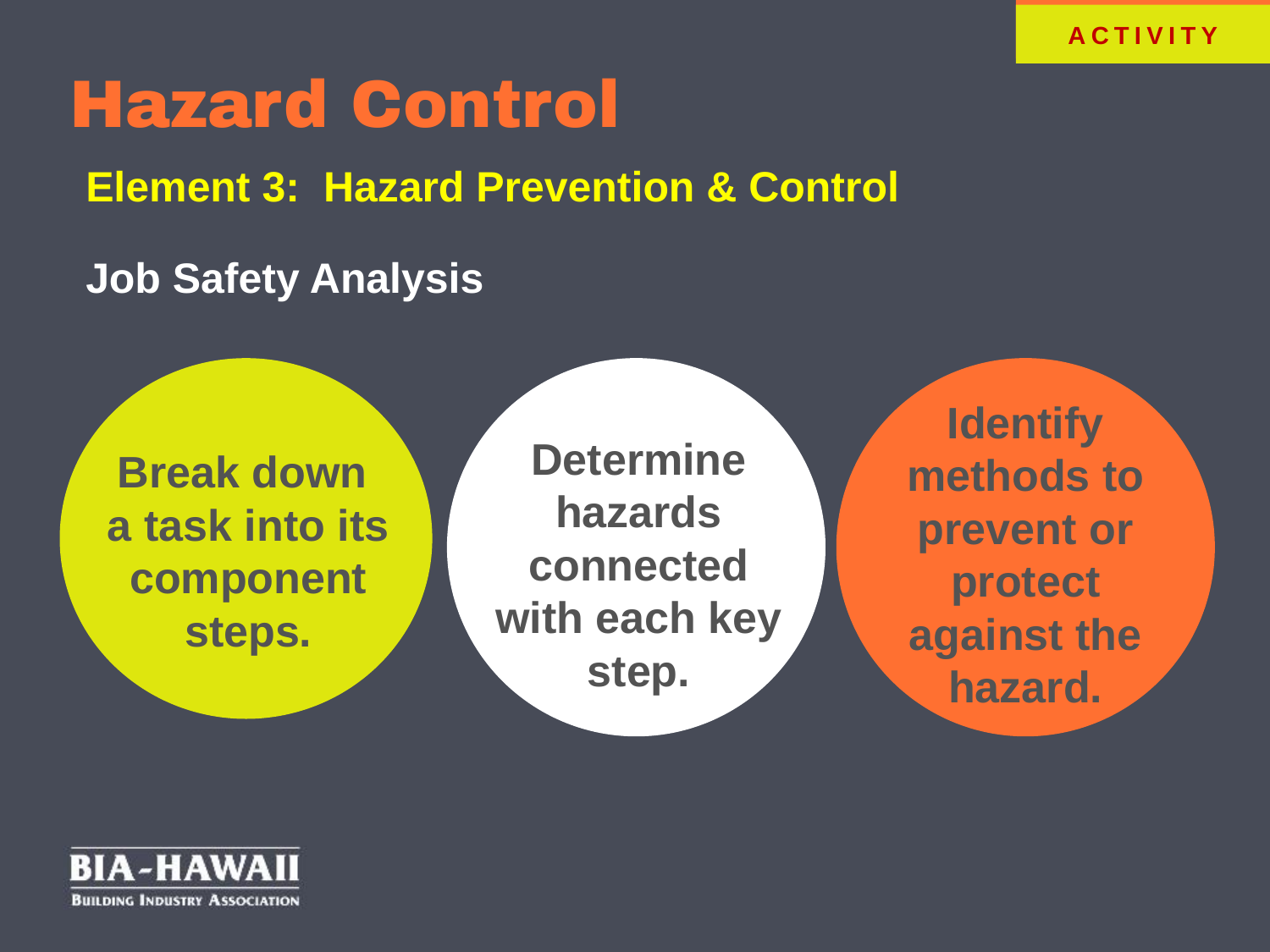

ACTIVITY
Hazard Control
Element 3:  Hazard Prevention & Control
Job Safety Analysis

Determine hazards connected with each key step.

Identify methods to prevent or protect against the hazard.
Break down
a task into its component steps.